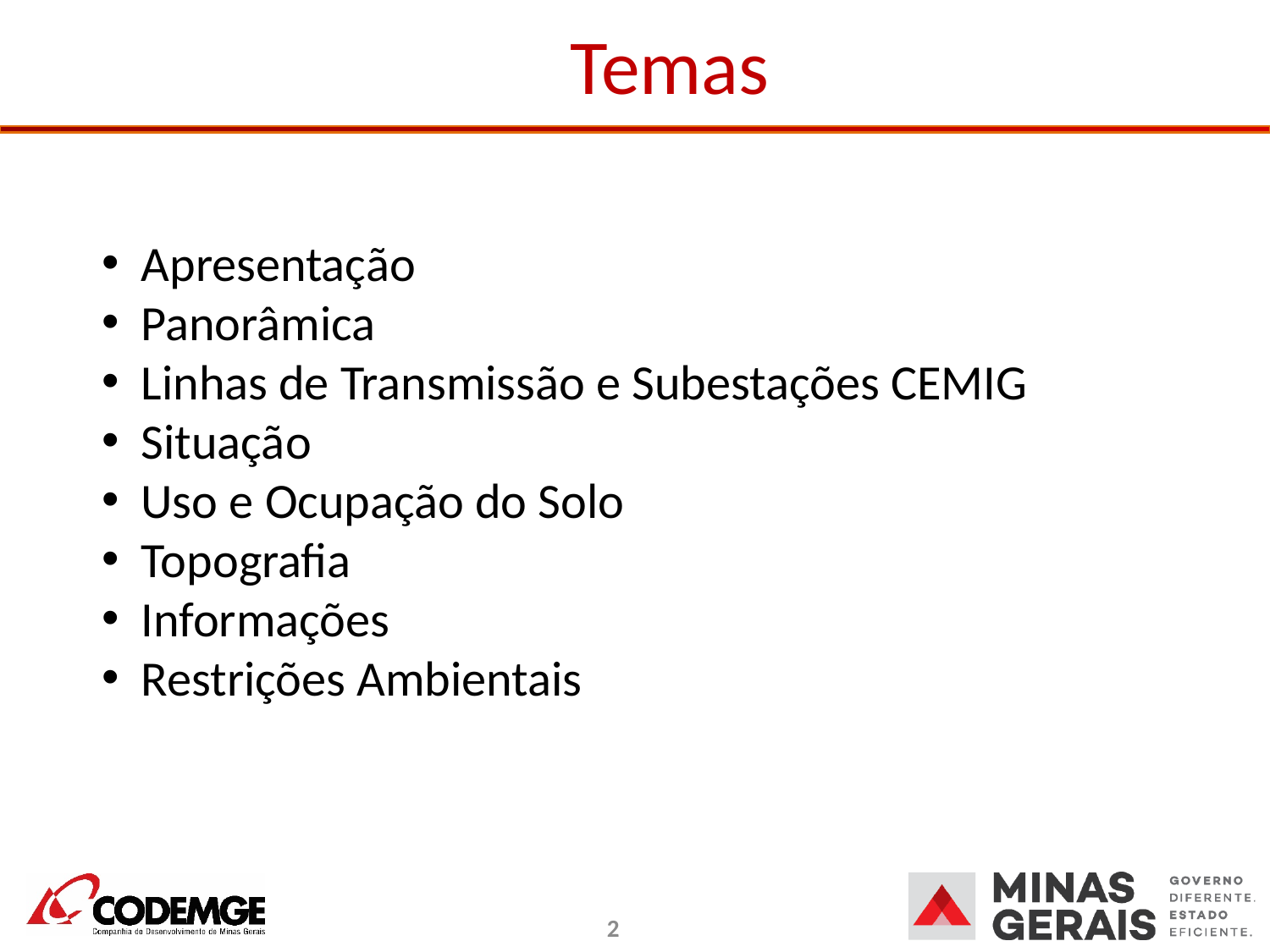

# Temas
Apresentação
Panorâmica
Linhas de Transmissão e Subestações CEMIG
Situação
Uso e Ocupação do Solo
Topografia
Informações
Restrições Ambientais
2